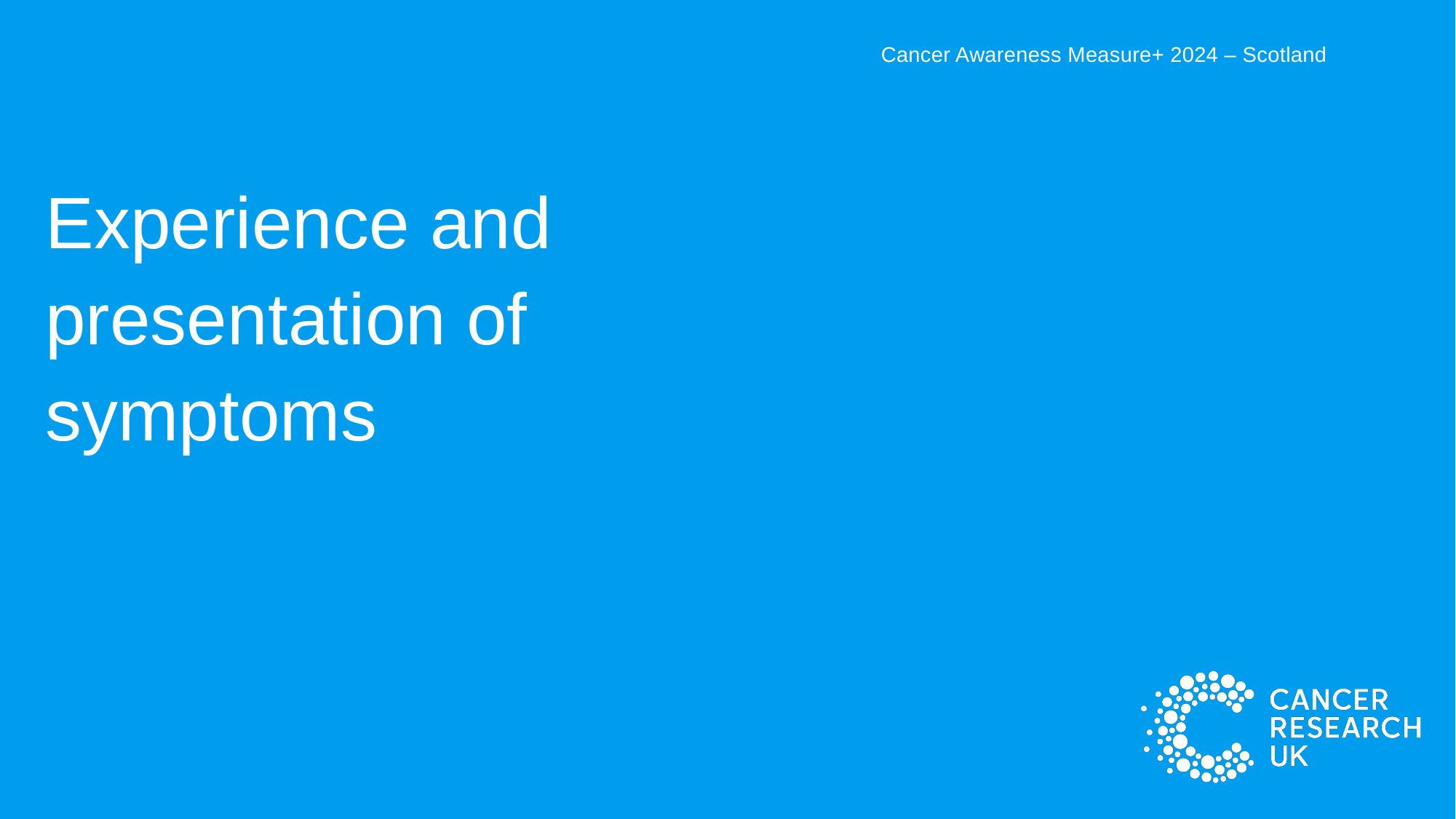

Cancer Awareness Measure+ 2024 – Scotland
Experience and presentation of symptoms